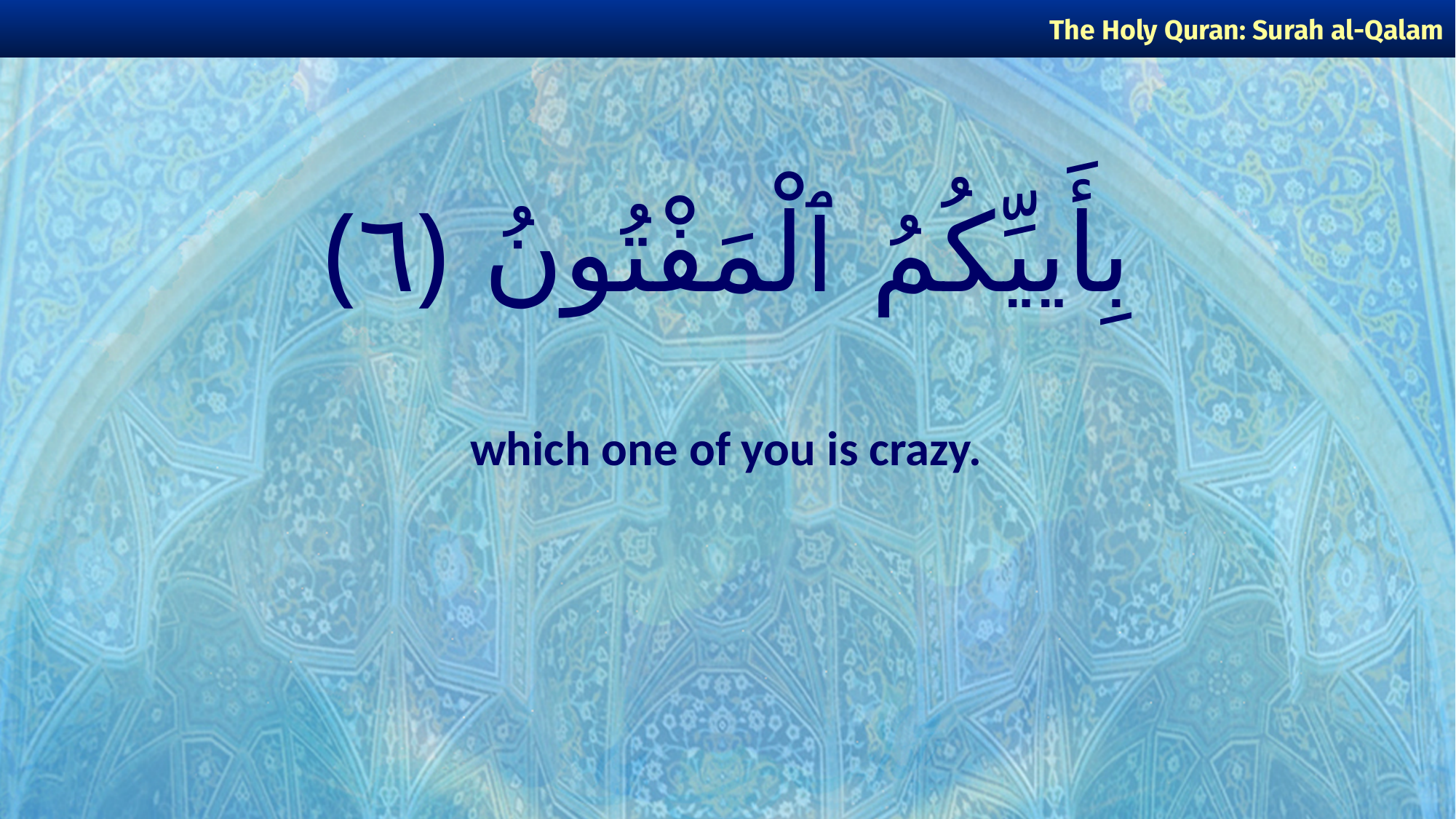

The Holy Quran: Surah al-Qalam
# بِأَييِّكُمُ ٱلْمَفْتُونُ ﴿٦﴾
which one of you is crazy.